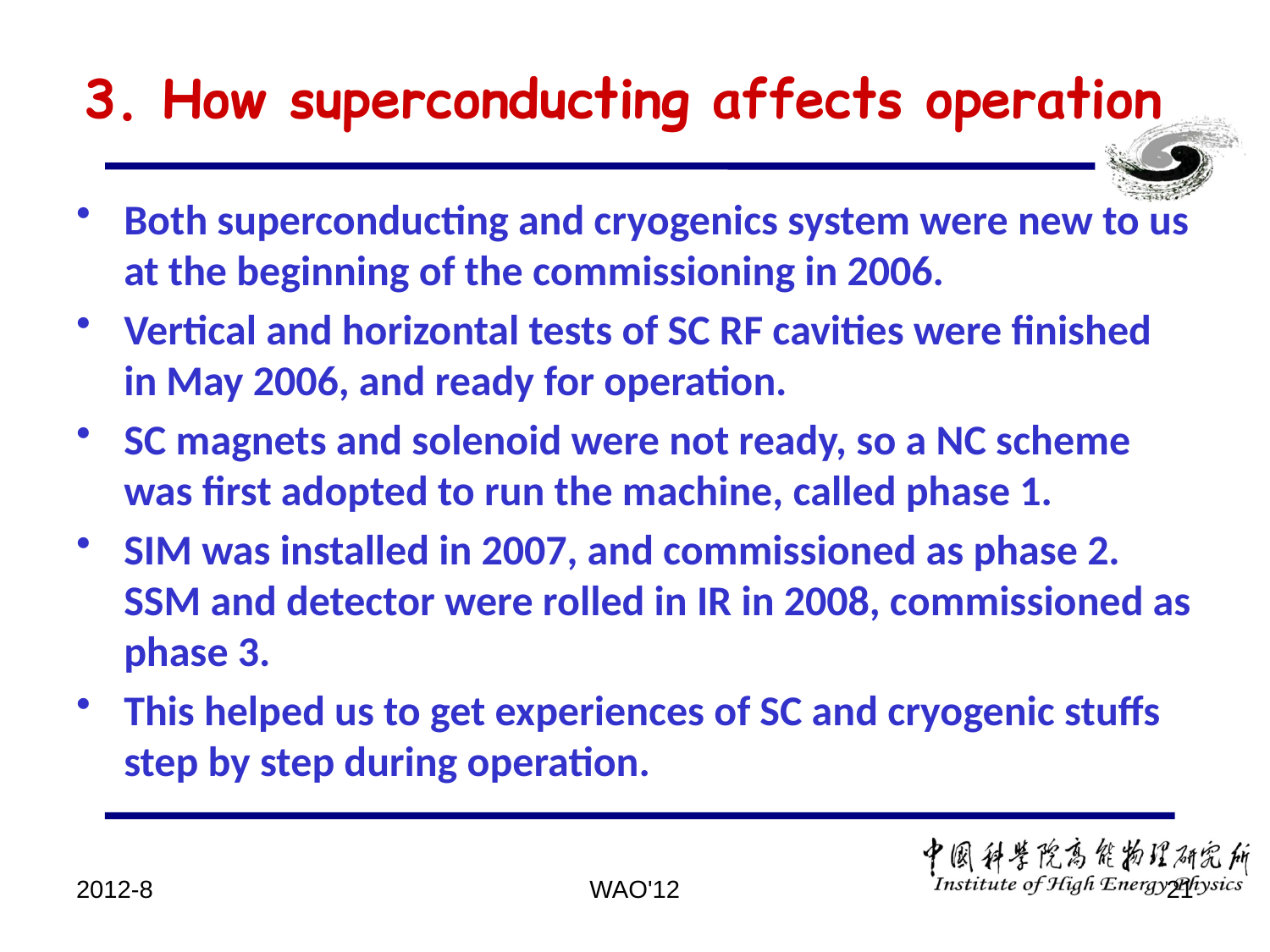

# 3. How superconducting affects operation
Both superconducting and cryogenics system were new to us at the beginning of the commissioning in 2006.
Vertical and horizontal tests of SC RF cavities were finished in May 2006, and ready for operation.
SC magnets and solenoid were not ready, so a NC scheme was first adopted to run the machine, called phase 1.
SIM was installed in 2007, and commissioned as phase 2. SSM and detector were rolled in IR in 2008, commissioned as phase 3.
This helped us to get experiences of SC and cryogenic stuffs step by step during operation.
2012-8
WAO'12
21